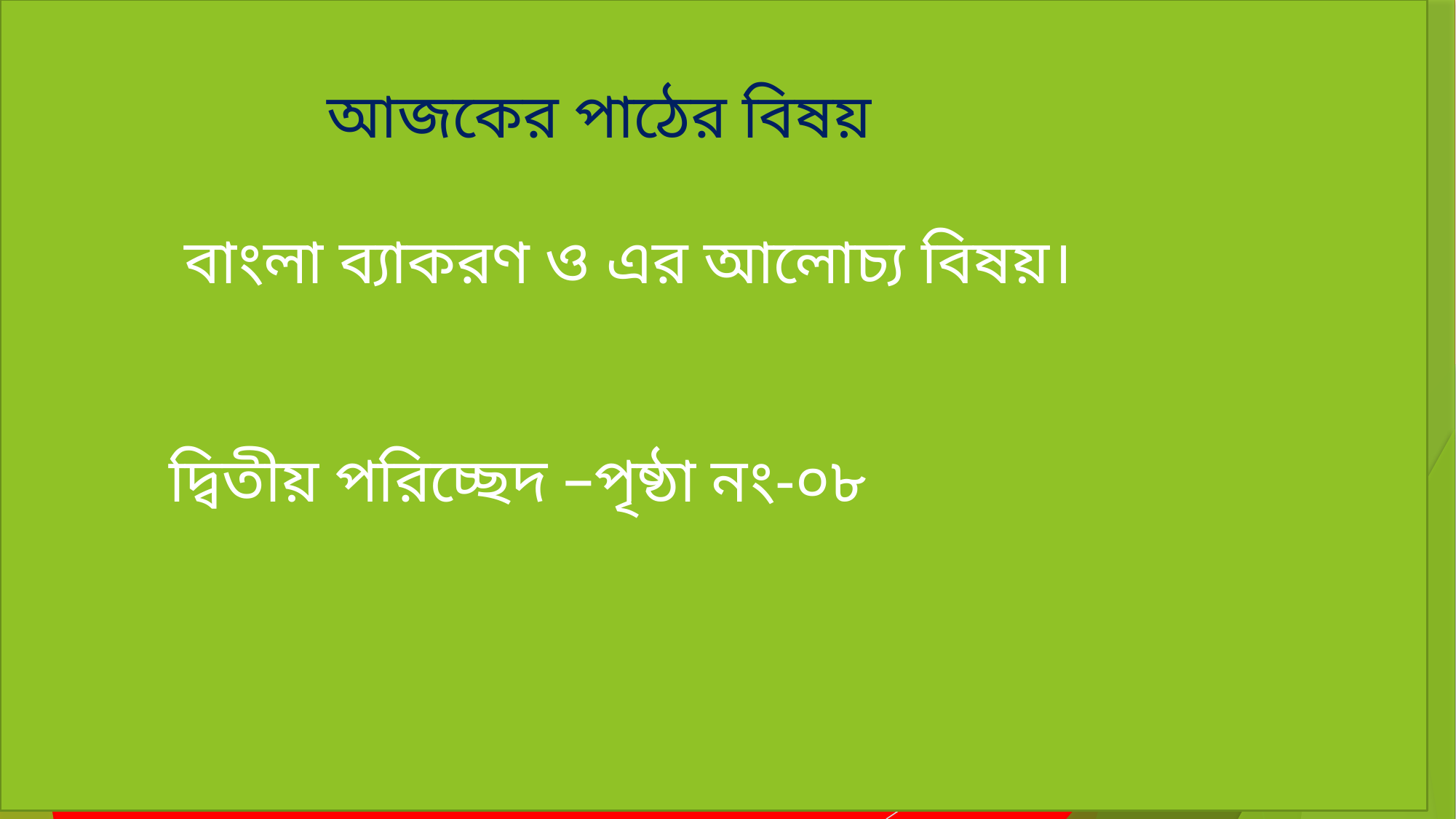

আজকের পাঠের বিষয়

           বাংলা ব্যাকরণ ও এর আলোচ্য বিষয়।

                                                                                                   দ্বিতীয় পরিচ্ছেদ –পৃষ্ঠা নং-০৮